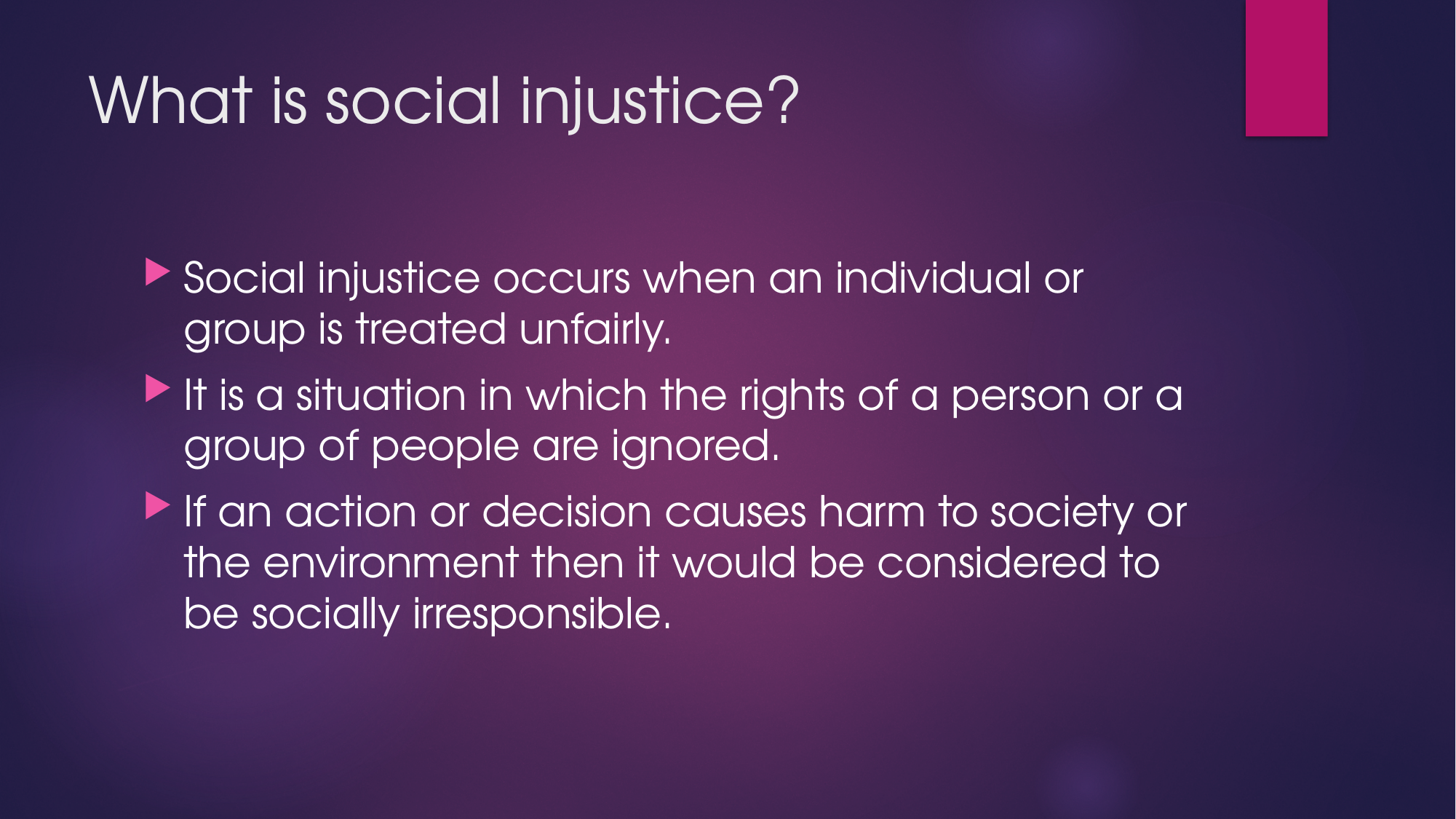

# What is social injustice?
Social injustice occurs when an individual or group is treated unfairly.
It is a situation in which the rights of a person or a group of people are ignored.
If an action or decision causes harm to society or the environment then it would be considered to be socially irresponsible.